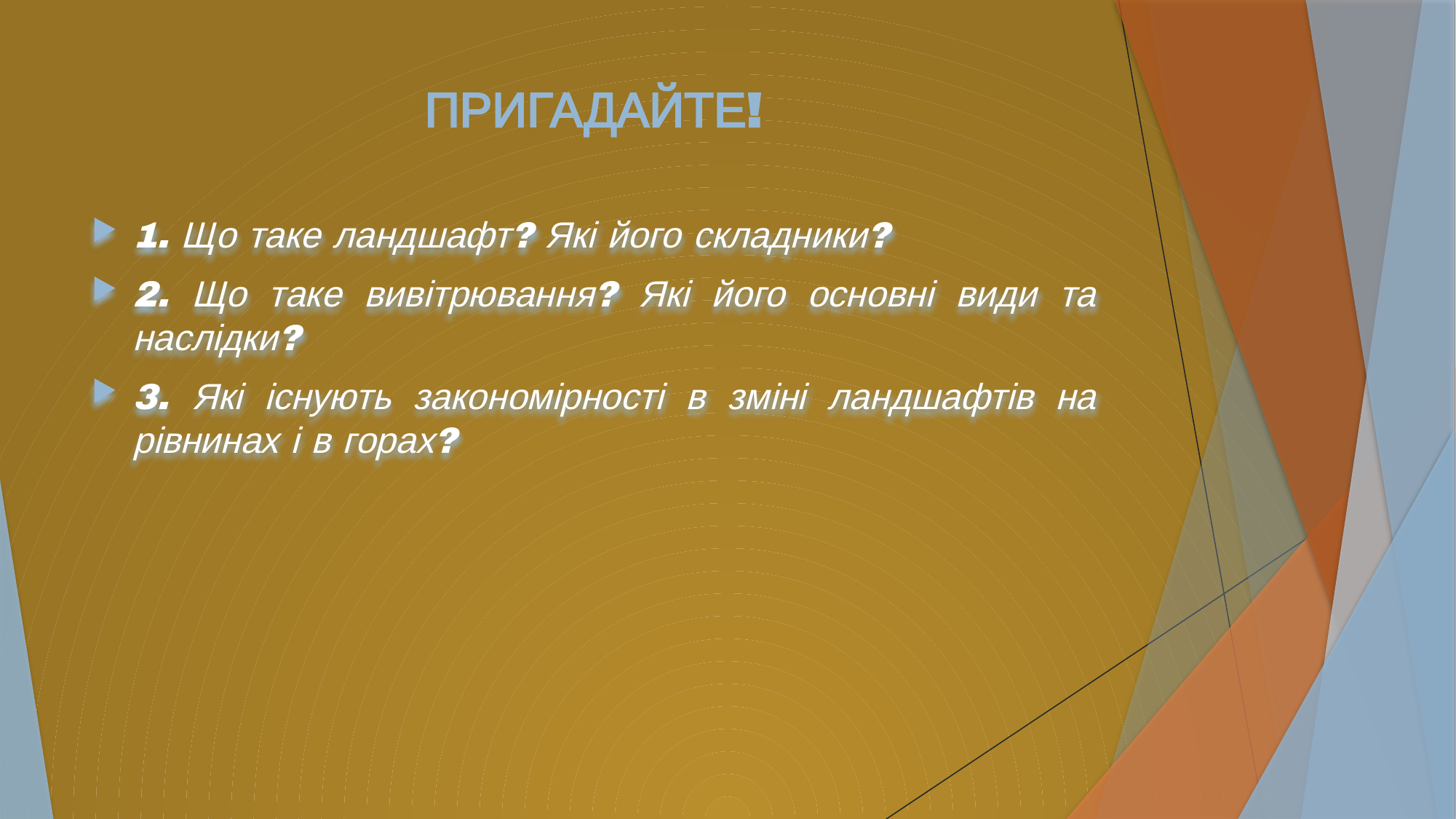

# ПРИГАДАЙТЕ!
1. Що таке ландшафт? Які його складники?
2. Що таке вивітрювання? Які його основні види та наслідки?
3. Які існують закономірності в зміні ландшафтів на рівнинах і в горах?